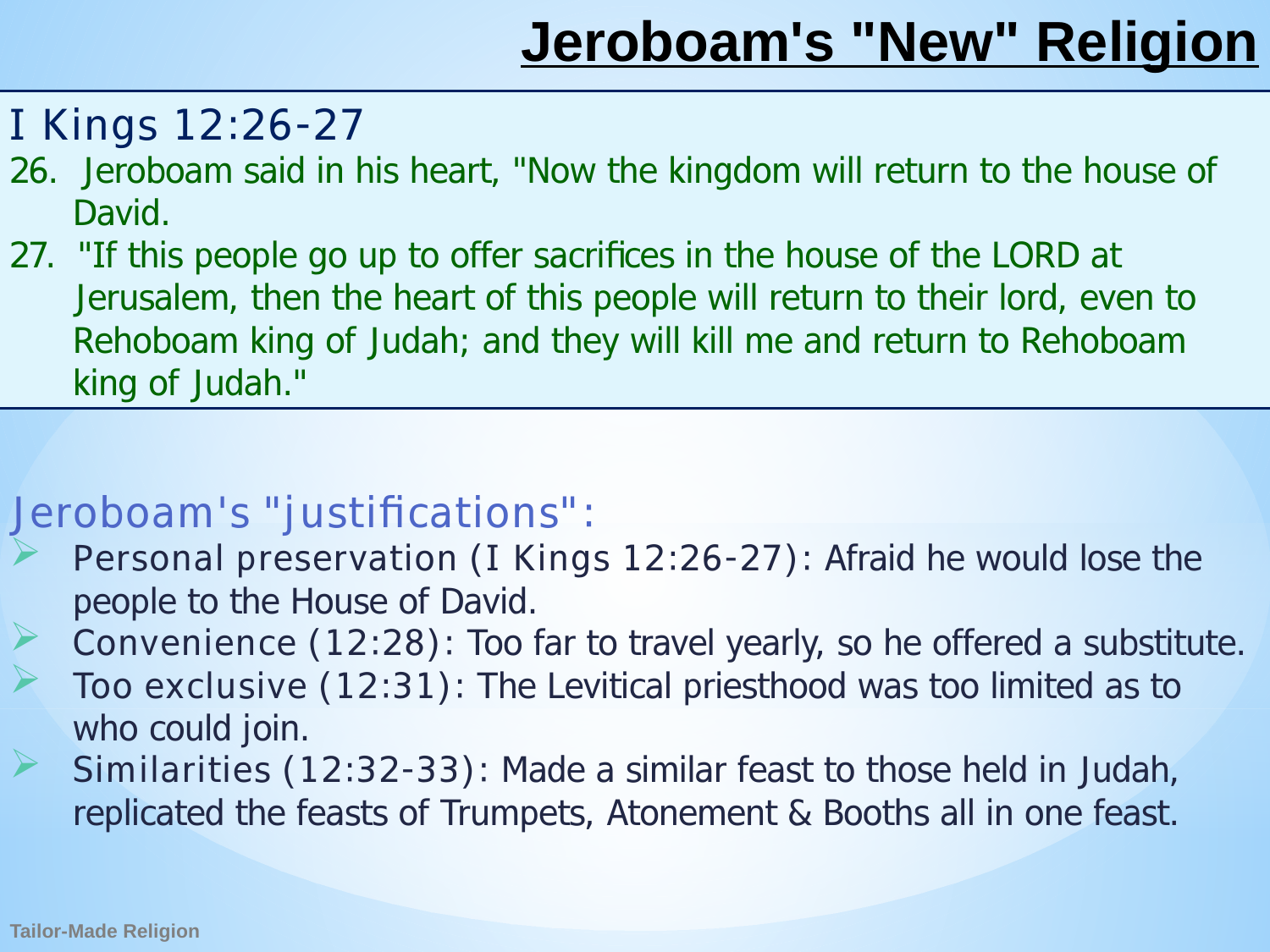

# Jeroboam's "New" Religion
I Kings 12:26-27
26.  Jeroboam said in his heart, "Now the kingdom will return to the house of David.
27.  "If this people go up to offer sacrifices in the house of the LORD at Jerusalem, then the heart of this people will return to their lord, even to Rehoboam king of Judah; and they will kill me and return to Rehoboam king of Judah."
Jeroboam's "justifications":
Personal preservation (I Kings 12:26-27): Afraid he would lose the people to the House of David.
Convenience (12:28): Too far to travel yearly, so he offered a substitute.
Too exclusive (12:31): The Levitical priesthood was too limited as to who could join.
Similarities (12:32-33): Made a similar feast to those held in Judah, replicated the feasts of Trumpets, Atonement & Booths all in one feast.
Tailor-Made Religion